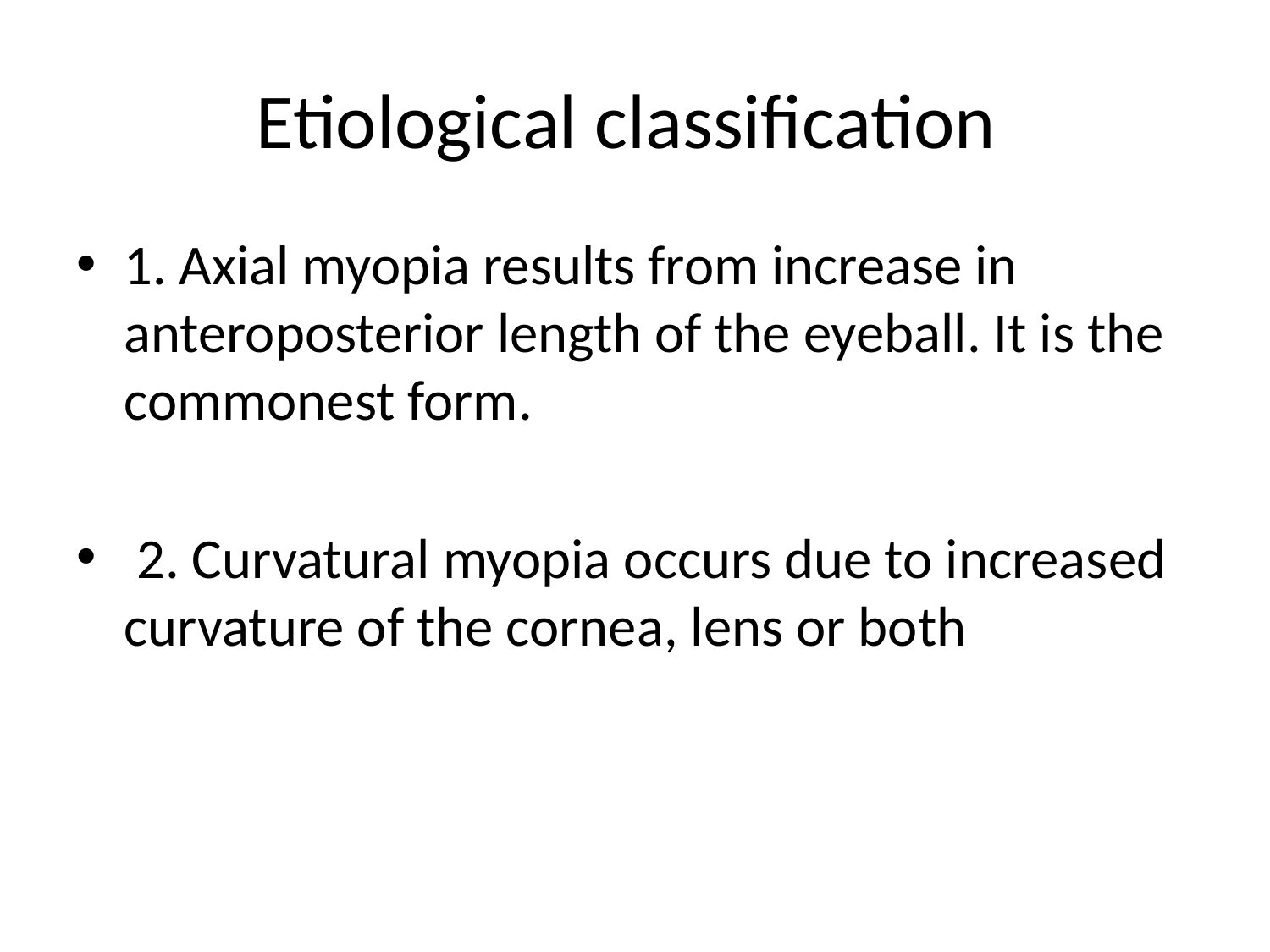

# Etiological classification
1. Axial myopia results from increase in anteroposterior length of the eyeball. It is the commonest form.

 2. Curvatural myopia occurs due to increased curvature of the cornea, lens or both